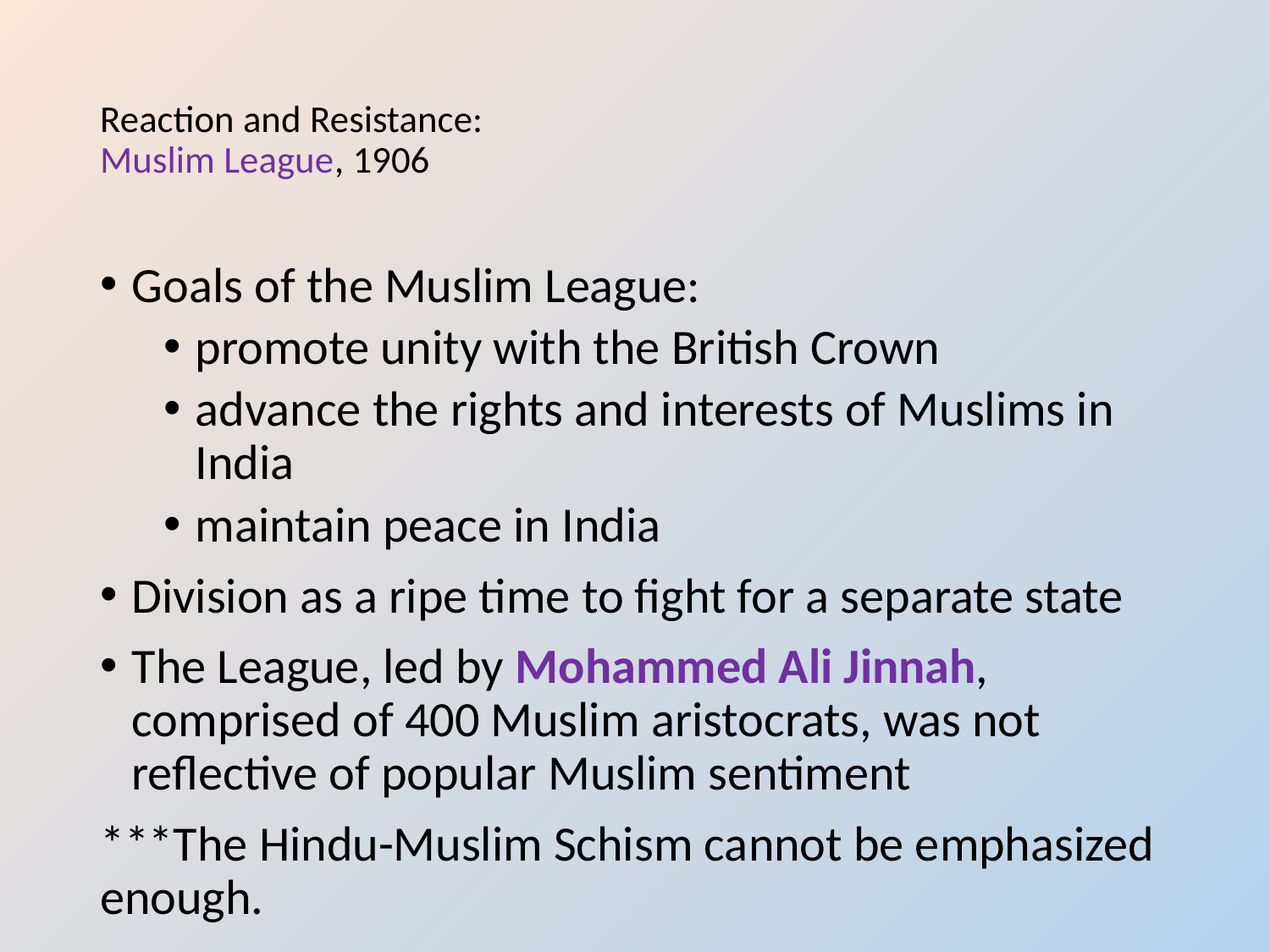

# Reaction and Resistance: Muslim League, 1906
Goals of the Muslim League:
promote unity with the British Crown
advance the rights and interests of Muslims in India
maintain peace in India
Division as a ripe time to fight for a separate state
The League, led by Mohammed Ali Jinnah, comprised of 400 Muslim aristocrats, was not reflective of popular Muslim sentiment
***The Hindu-Muslim Schism cannot be emphasized enough.